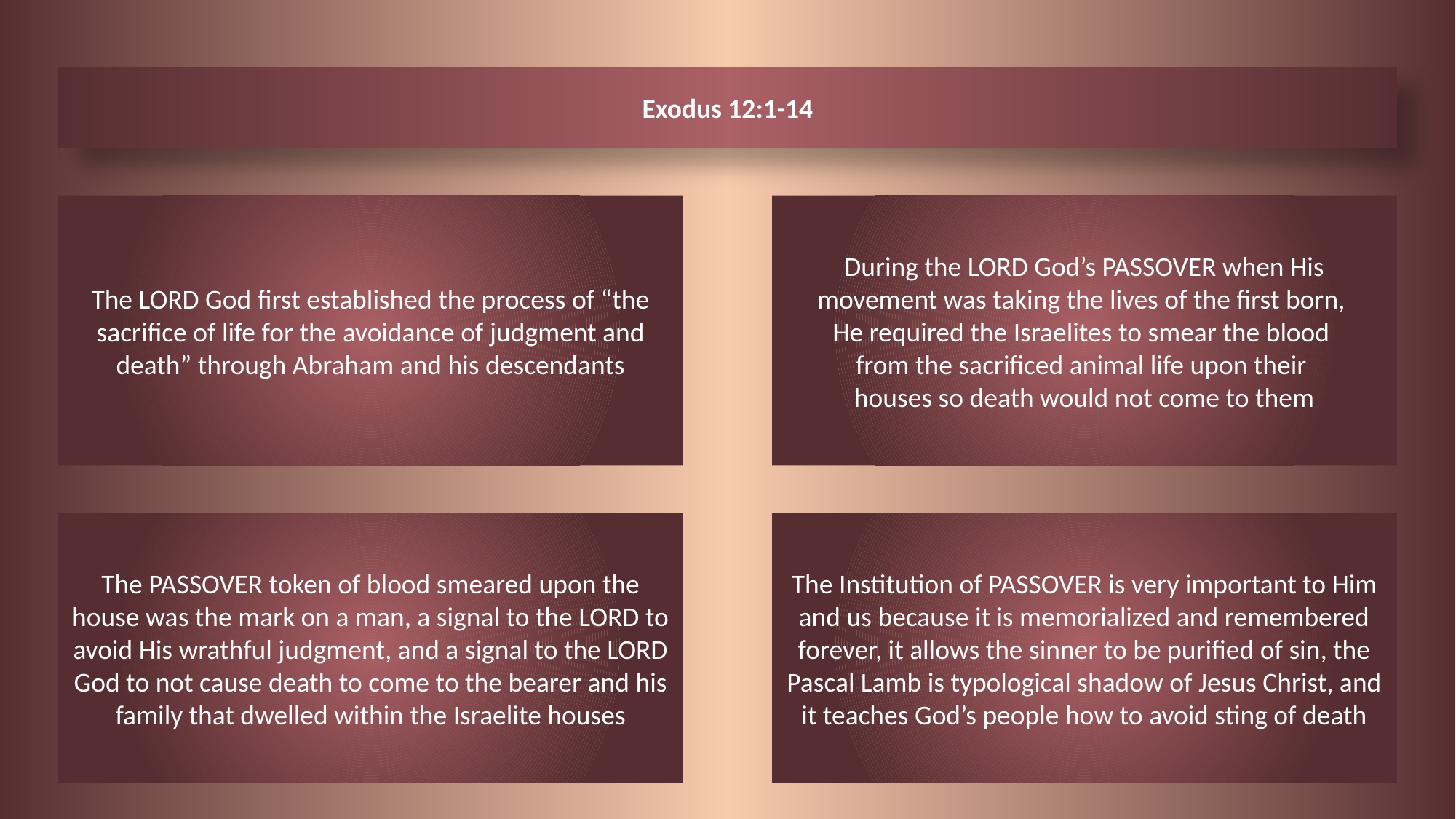

Exodus 12:1-14
The LORD God first established the process of “the sacrifice of life for the avoidance of judgment and death” through Abraham and his descendants
During the LORD God’s PASSOVER when His movement was taking the lives of the first born,
He required the Israelites to smear the blood
from the sacrificed animal life upon their
houses so death would not come to them
The Institution of PASSOVER is very important to Him and us because it is memorialized and remembered forever, it allows the sinner to be purified of sin, the Pascal Lamb is typological shadow of Jesus Christ, and it teaches God’s people how to avoid sting of death
The PASSOVER token of blood smeared upon the house was the mark on a man, a signal to the LORD to avoid His wrathful judgment, and a signal to the LORD God to not cause death to come to the bearer and his family that dwelled within the Israelite houses